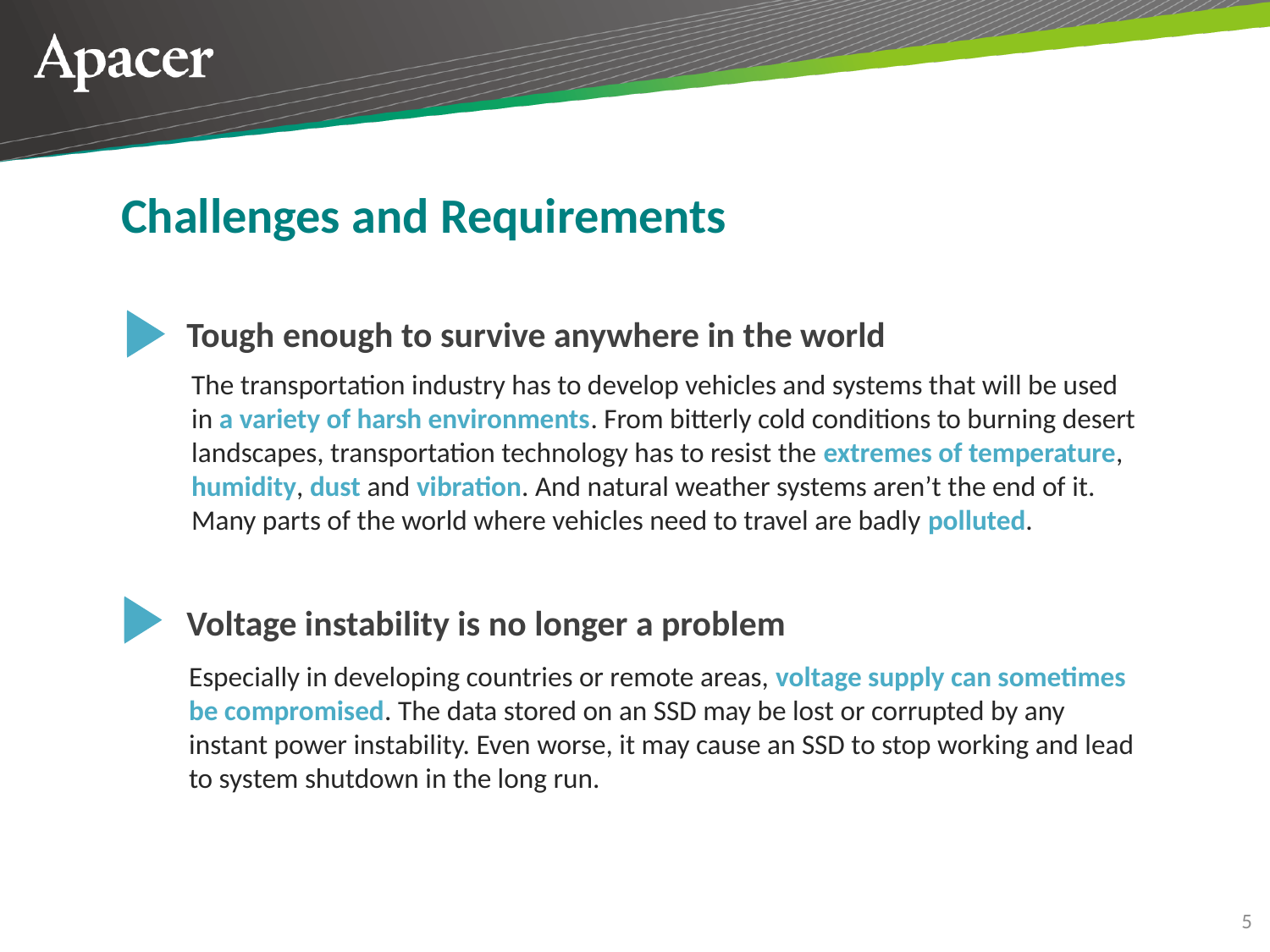

Challenges and Requirements
Tough enough to survive anywhere in the world

The transportation industry has to develop vehicles and systems that will be used in a variety of harsh environments. From bitterly cold conditions to burning desert landscapes, transportation technology has to resist the extremes of temperature, humidity, dust and vibration. And natural weather systems aren’t the end of it. Many parts of the world where vehicles need to travel are badly polluted.
Voltage instability is no longer a problem

Especially in developing countries or remote areas, voltage supply can sometimes be compromised. The data stored on an SSD may be lost or corrupted by any instant power instability. Even worse, it may cause an SSD to stop working and lead to system shutdown in the long run.
5